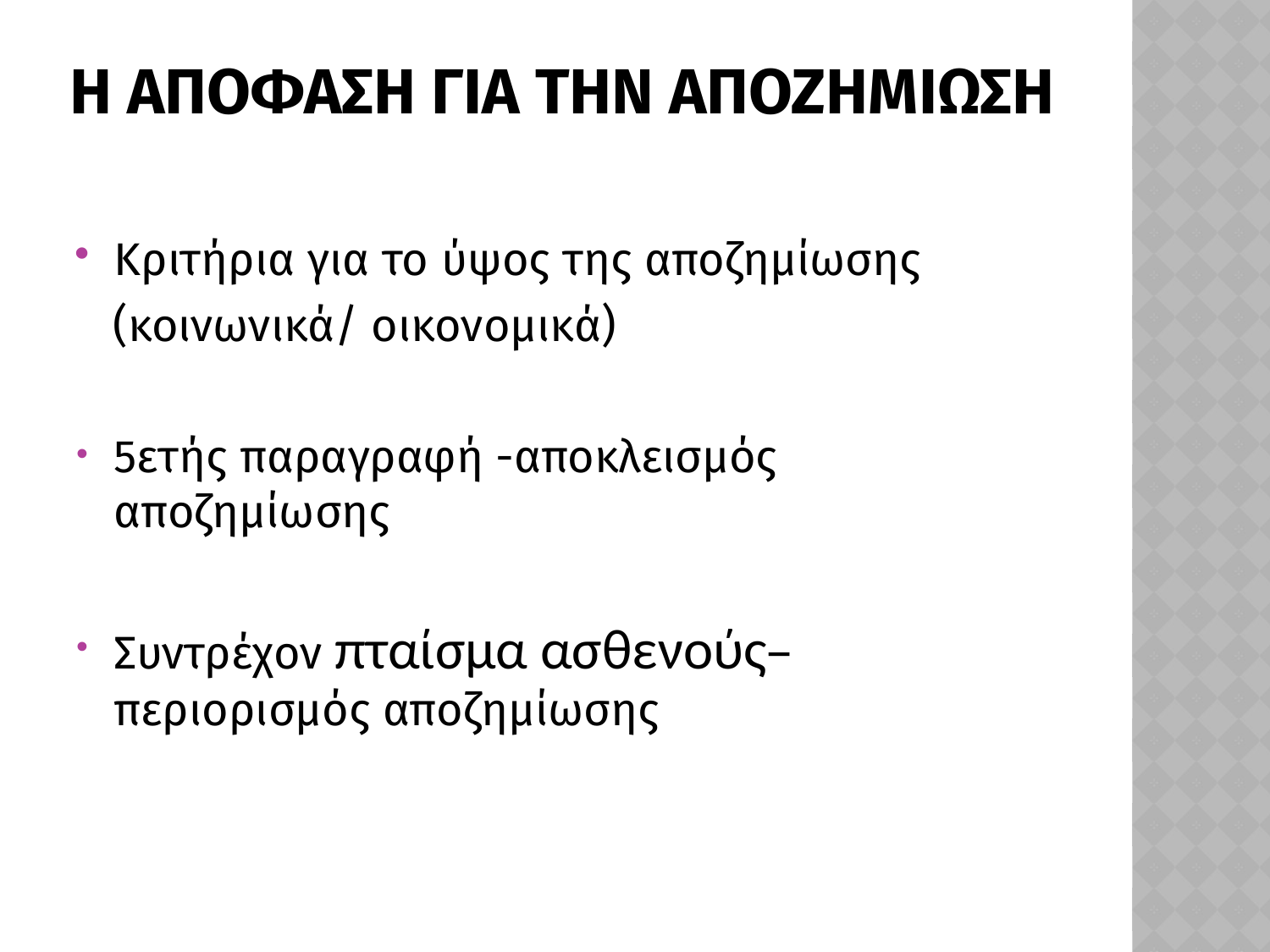

# Η ΑΠΟΦΑΣΗ ΓΙΑ ΤΗΝ ΑΠΟΖΗΜΙΩΣΗ
Κριτήρια για το ύψος της αποζημίωσης
   (κοινωνικά/ οικονομικά)

5ετής παραγραφή -αποκλεισμός αποζημίωσης

Συντρέχον πταίσμα ασθενούς– περιορισμός αποζημίωσης